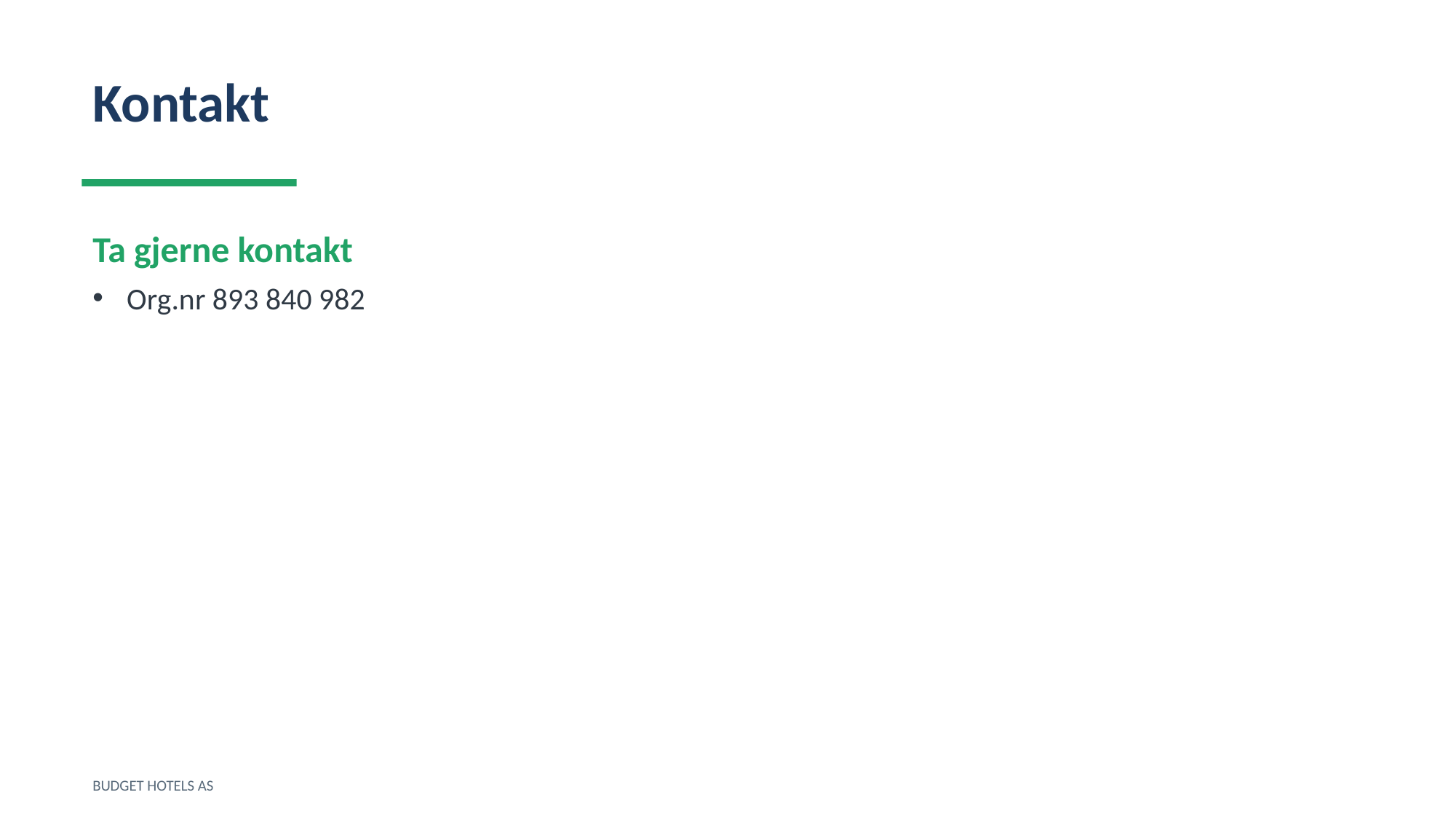

Kontakt

Ta gjerne kontakt
Org.nr 893 840 982
BUDGET HOTELS AS